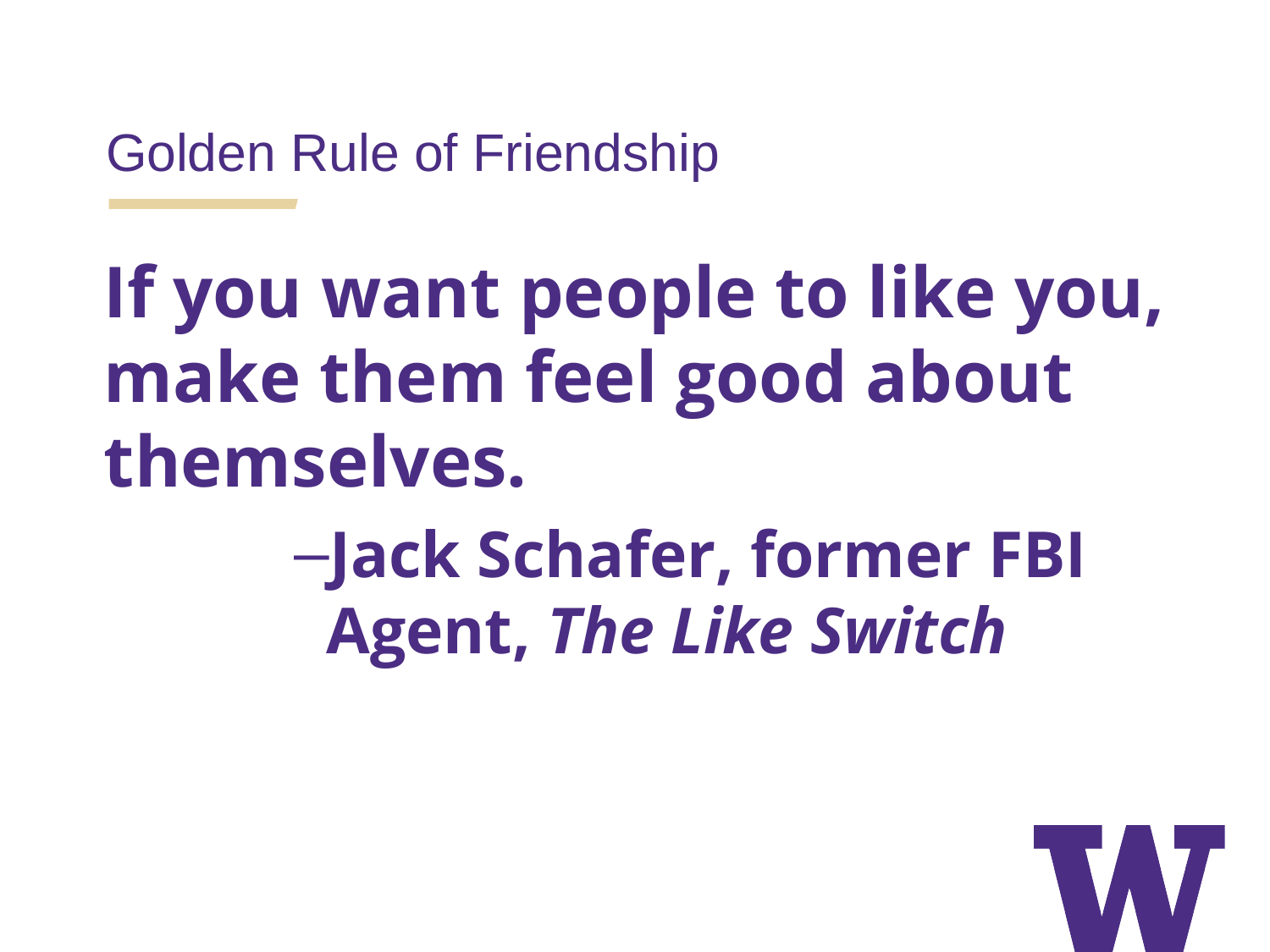

Golden Rule of Friendship
If you want people to like you, make them feel good about themselves.
Jack Schafer, former FBI Agent, The Like Switch